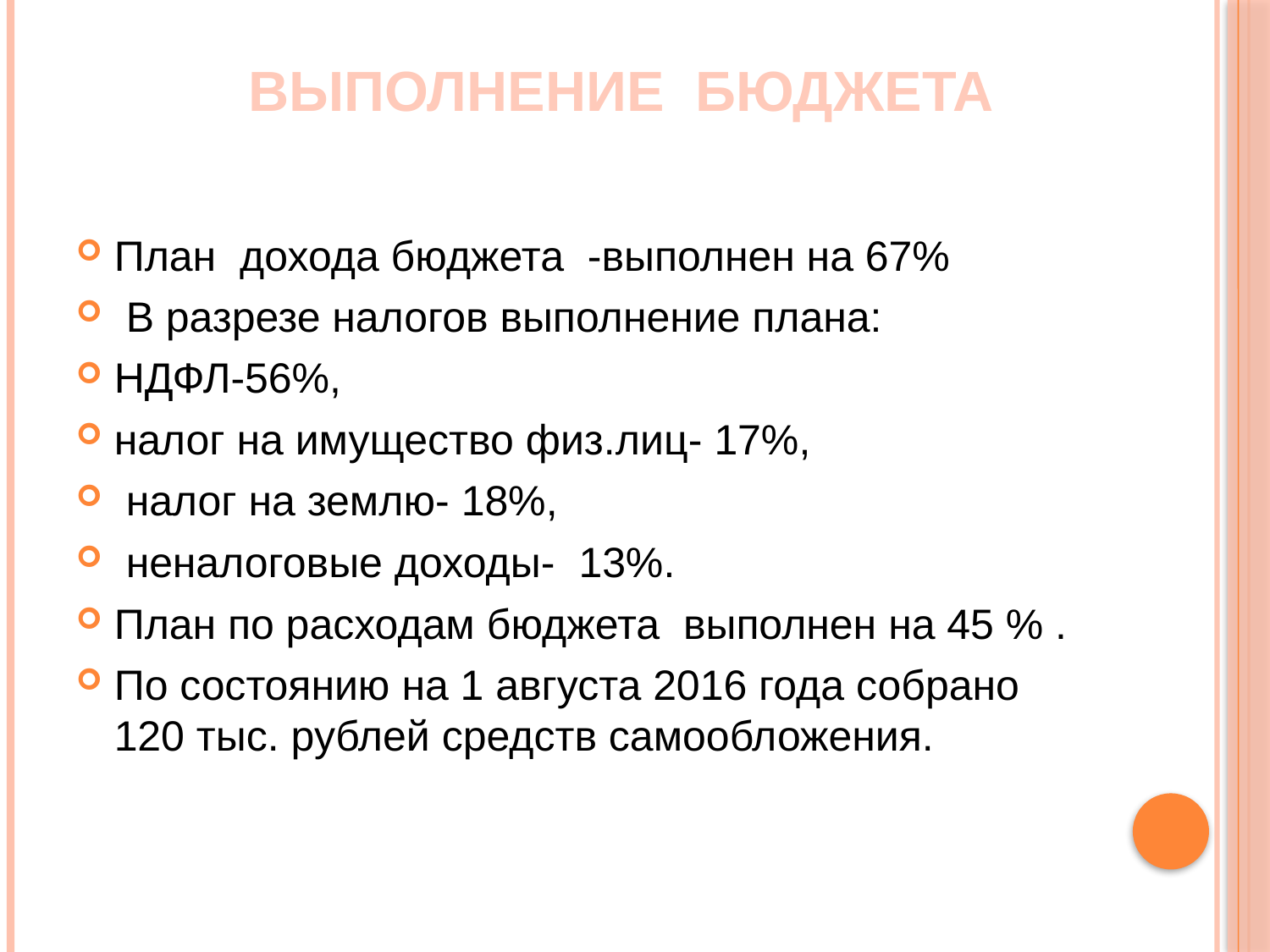

# Выполнение  бюджета
План  дохода бюджета  -выполнен на 67%
 В разрезе налогов выполнение плана:
НДФЛ-56%,
налог на имущество физ.лиц- 17%,
 налог на землю- 18%,
 неналоговые доходы-  13%.
План по расходам бюджета  выполнен на 45 % .
По состоянию на 1 августа 2016 года собрано 120 тыс. рублей средств самообложения.